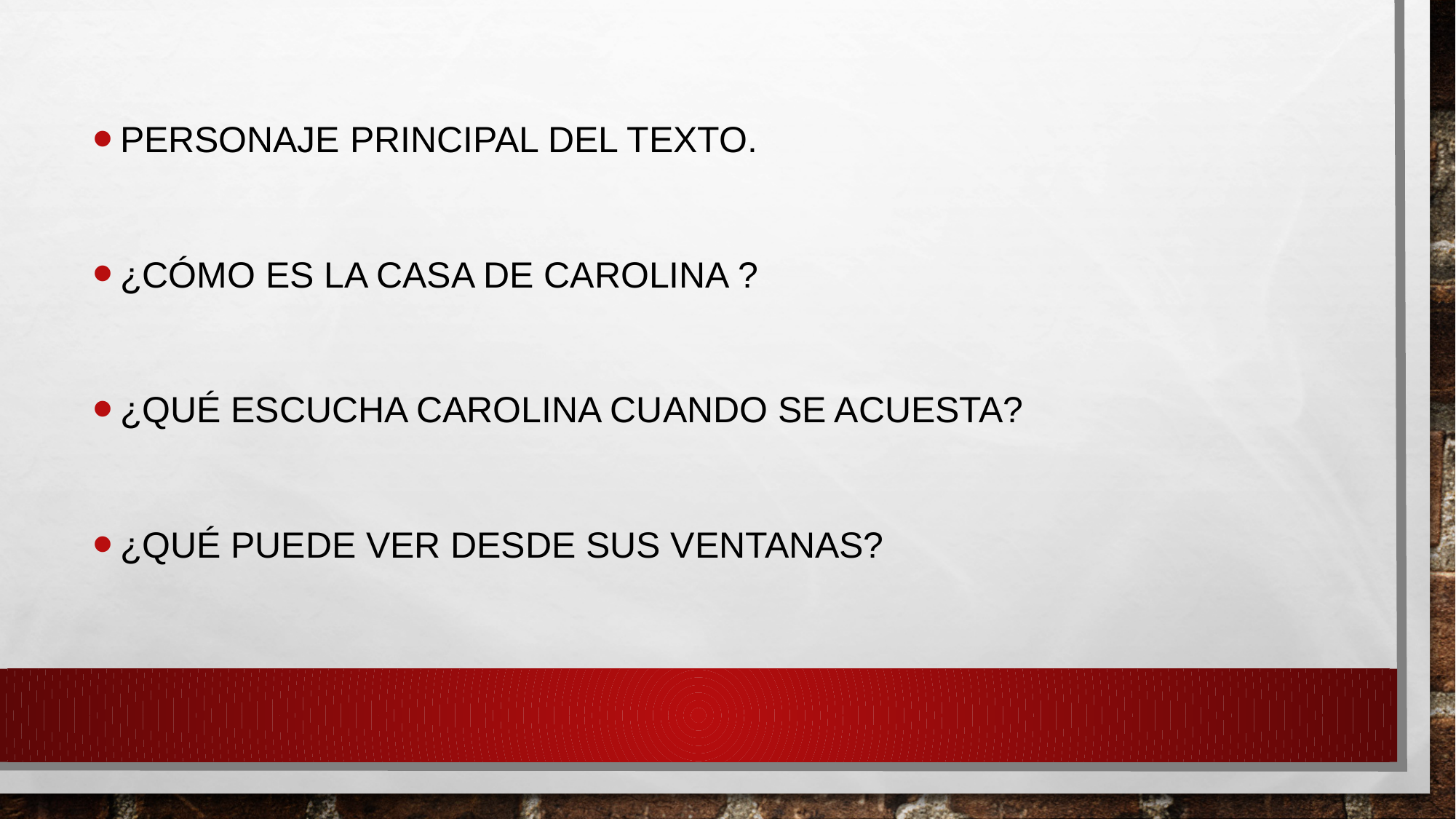

Personaje principal del texto.

¿Cómo es la casa de carolina ?

¿Qué escucha carolina cuando se acuesta?

¿Qué puede ver desde sus ventanas?